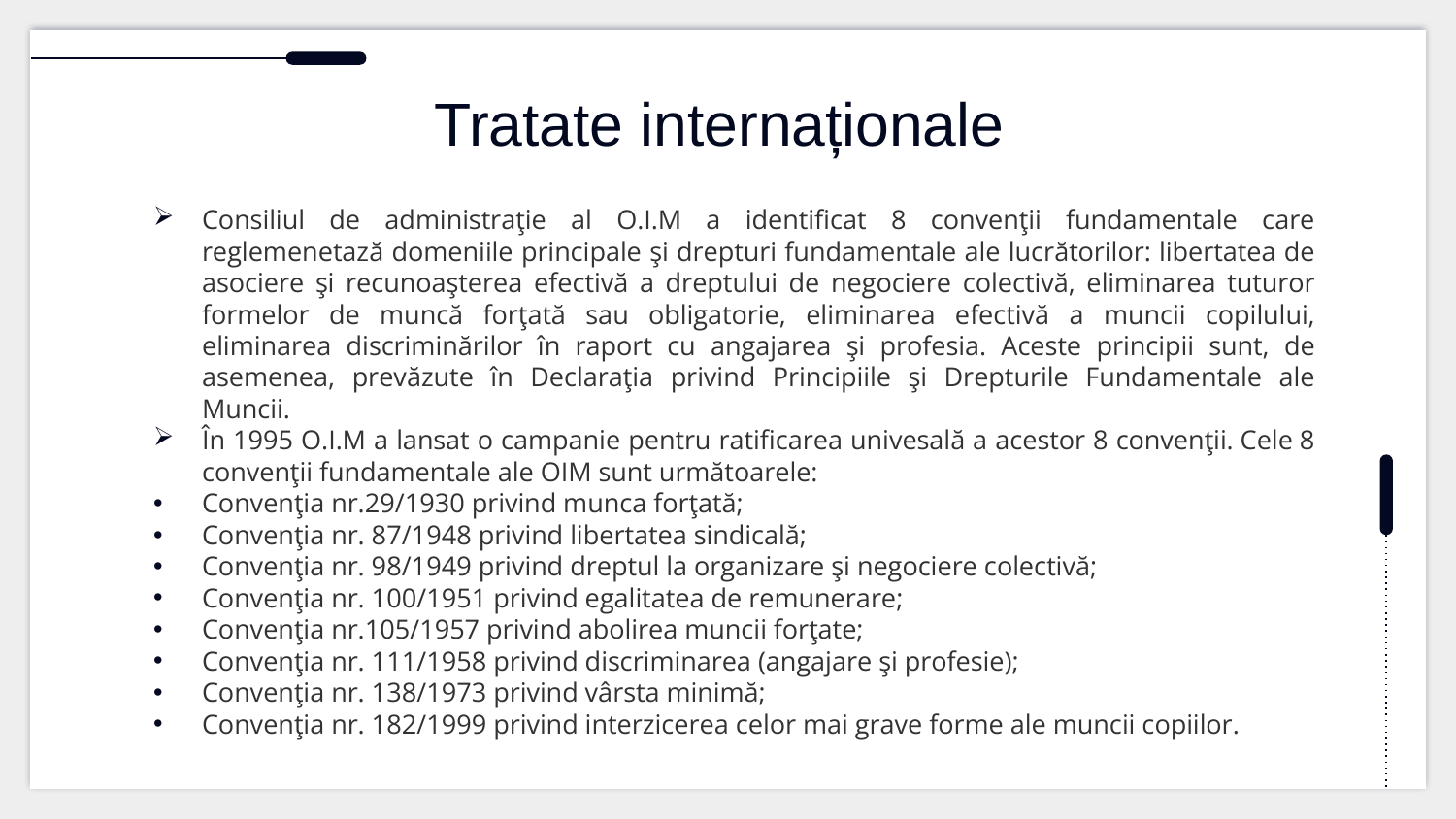

# Tratate internaționale
Consiliul de administraţie al O.I.M a identificat 8 convenţii fundamentale care reglemenetază domeniile principale şi drepturi fundamentale ale lucrătorilor: libertatea de asociere şi recunoaşterea efectivă a dreptului de negociere colectivă, eliminarea tuturor formelor de muncă forţată sau obligatorie, eliminarea efectivă a muncii copilului, eliminarea discriminărilor în raport cu angajarea şi profesia. Aceste principii sunt, de asemenea, prevăzute în Declaraţia privind Principiile şi Drepturile Fundamentale ale Muncii.
În 1995 O.I.M a lansat o campanie pentru ratificarea univesală a acestor 8 convenţii. Cele 8 convenţii fundamentale ale OIM sunt următoarele:
Convenţia nr.29/1930 privind munca forţată;
Convenţia nr. 87/1948 privind libertatea sindicală;
Convenţia nr. 98/1949 privind dreptul la organizare şi negociere colectivă;
Convenţia nr. 100/1951 privind egalitatea de remunerare;
Convenţia nr.105/1957 privind abolirea muncii forţate;
Convenţia nr. 111/1958 privind discriminarea (angajare şi profesie);
Convenţia nr. 138/1973 privind vârsta minimă;
Convenţia nr. 182/1999 privind interzicerea celor mai grave forme ale muncii copiilor.